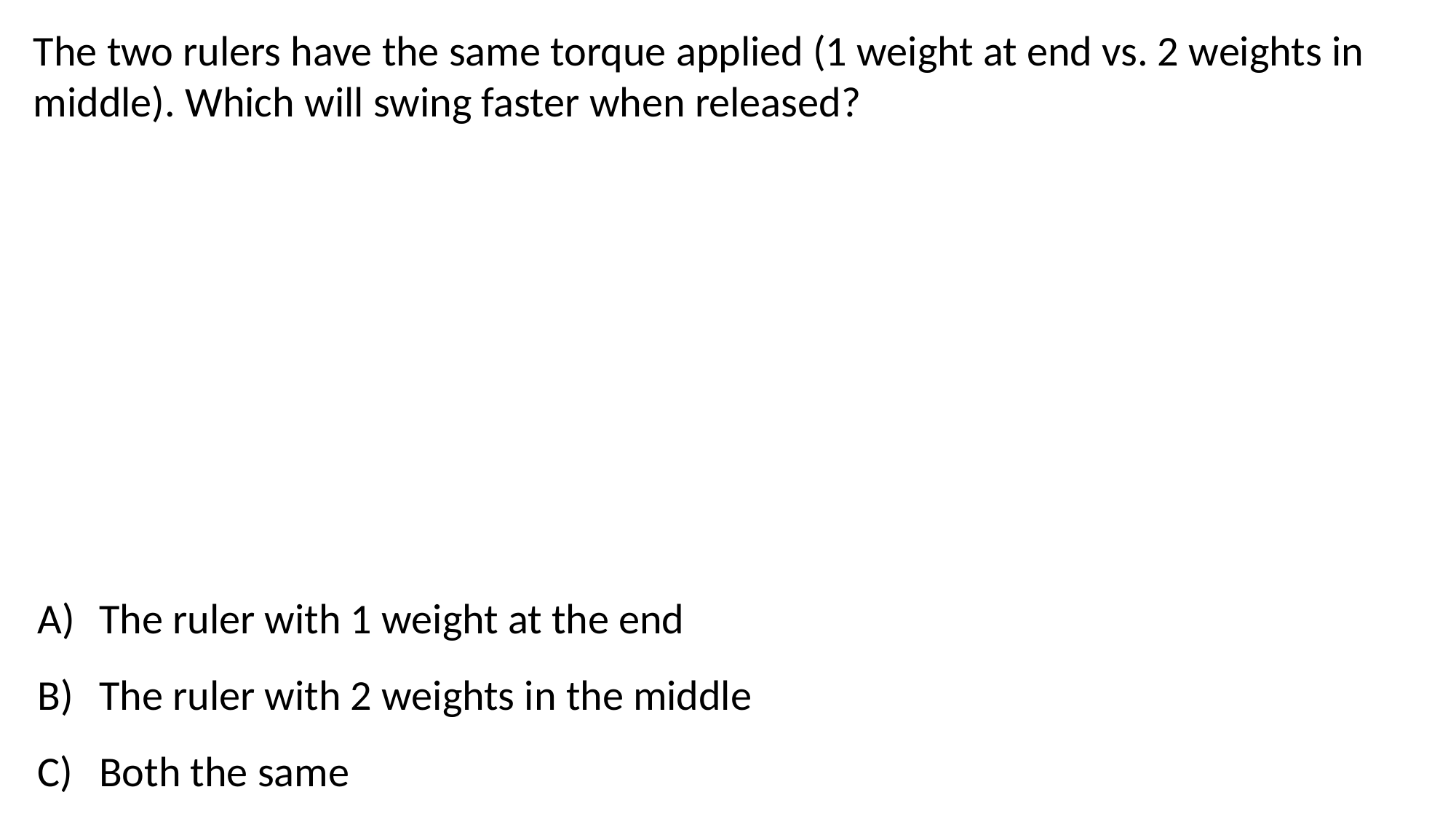

The two rulers have the same torque applied (1 weight at end vs. 2 weights in middle). Which will swing faster when released?
The ruler with 1 weight at the end
The ruler with 2 weights in the middle
Both the same